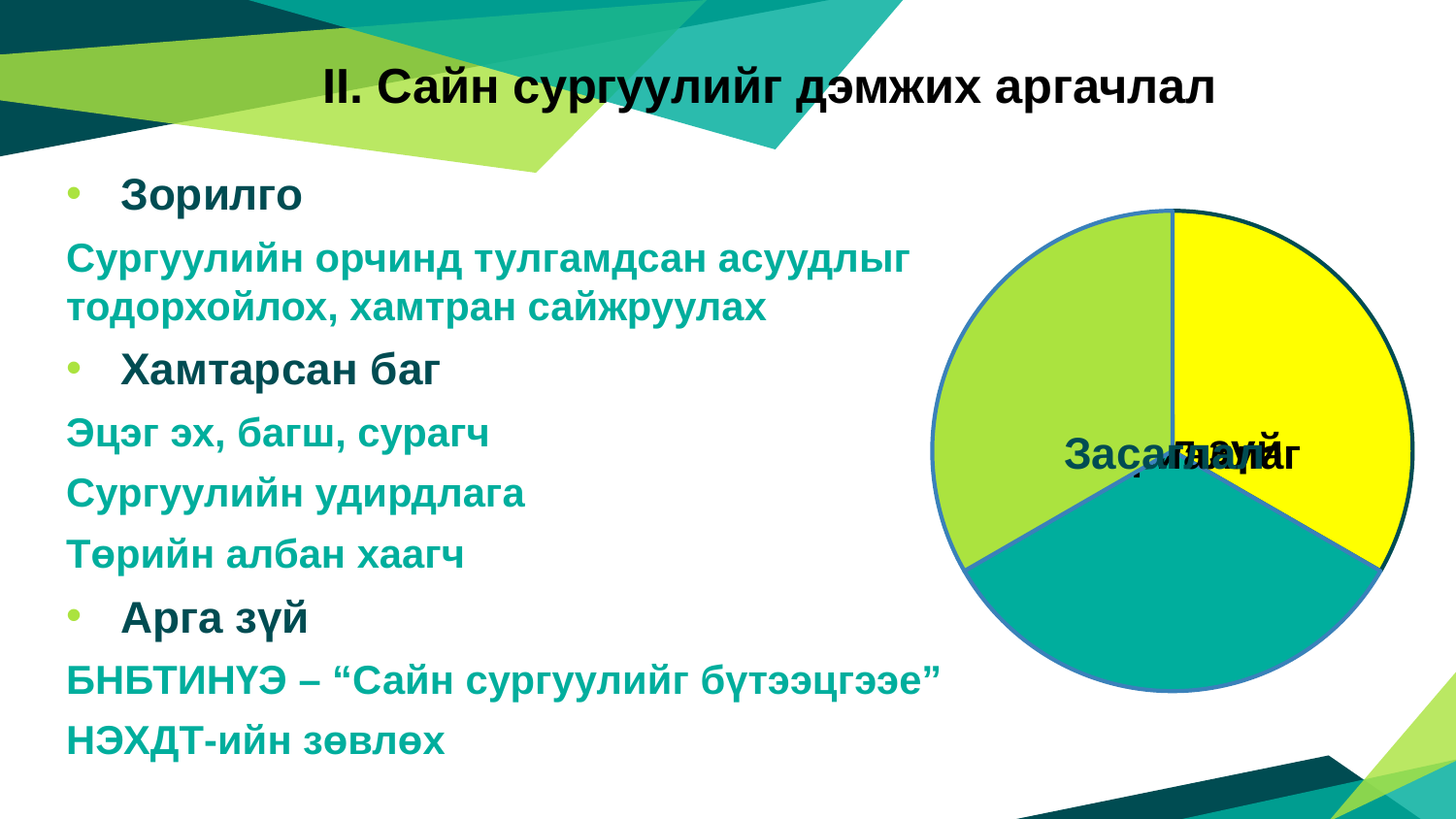

II. Сайн сургуулийг дэмжих аргачлал
Зорилго
Сургуулийн орчинд тулгамдсан асуудлыг тодорхойлох, хамтран сайжруулах
Хамтарсан баг
Эцэг эх, багш, сурагч
Сургуулийн удирдлага
Төрийн албан хаагч
Арга зүй
БНБТИНҮЭ – “Сайн сургуулийг бүтээцгээе”
НЭХДТ-ийн зөвлөх

Сэтгэл зүй
Материаллаг
Засаглал